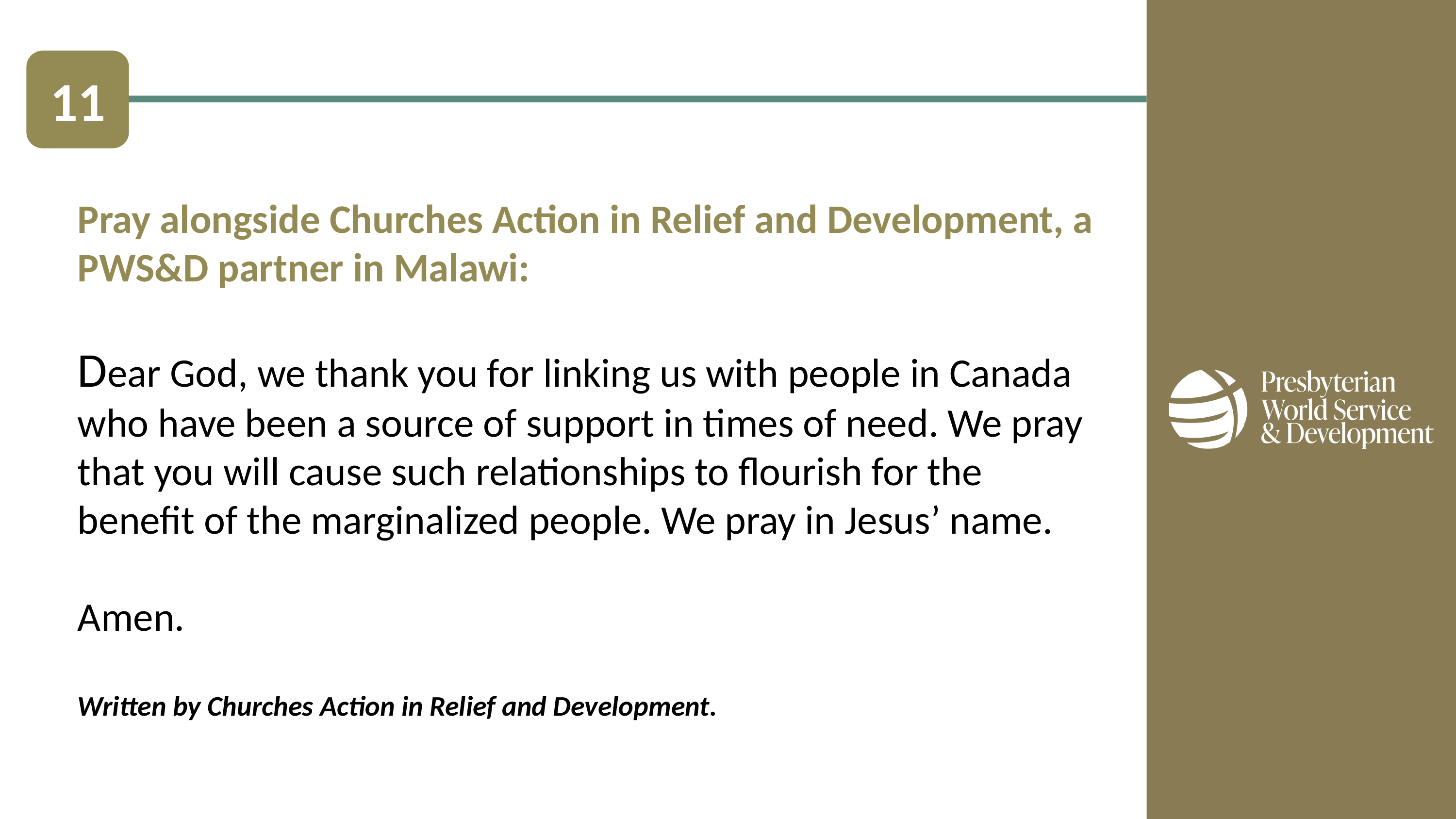

11
Pray alongside Churches Action in Relief and Development, a PWS&D partner in Malawi:

Dear God, we thank you for linking us with people in Canada who have been a source of support in times of need. We pray that you will cause such relationships to flourish for the benefit of the marginalized people. We pray in Jesus’ name.

Amen.

Written by Churches Action in Relief and Development.